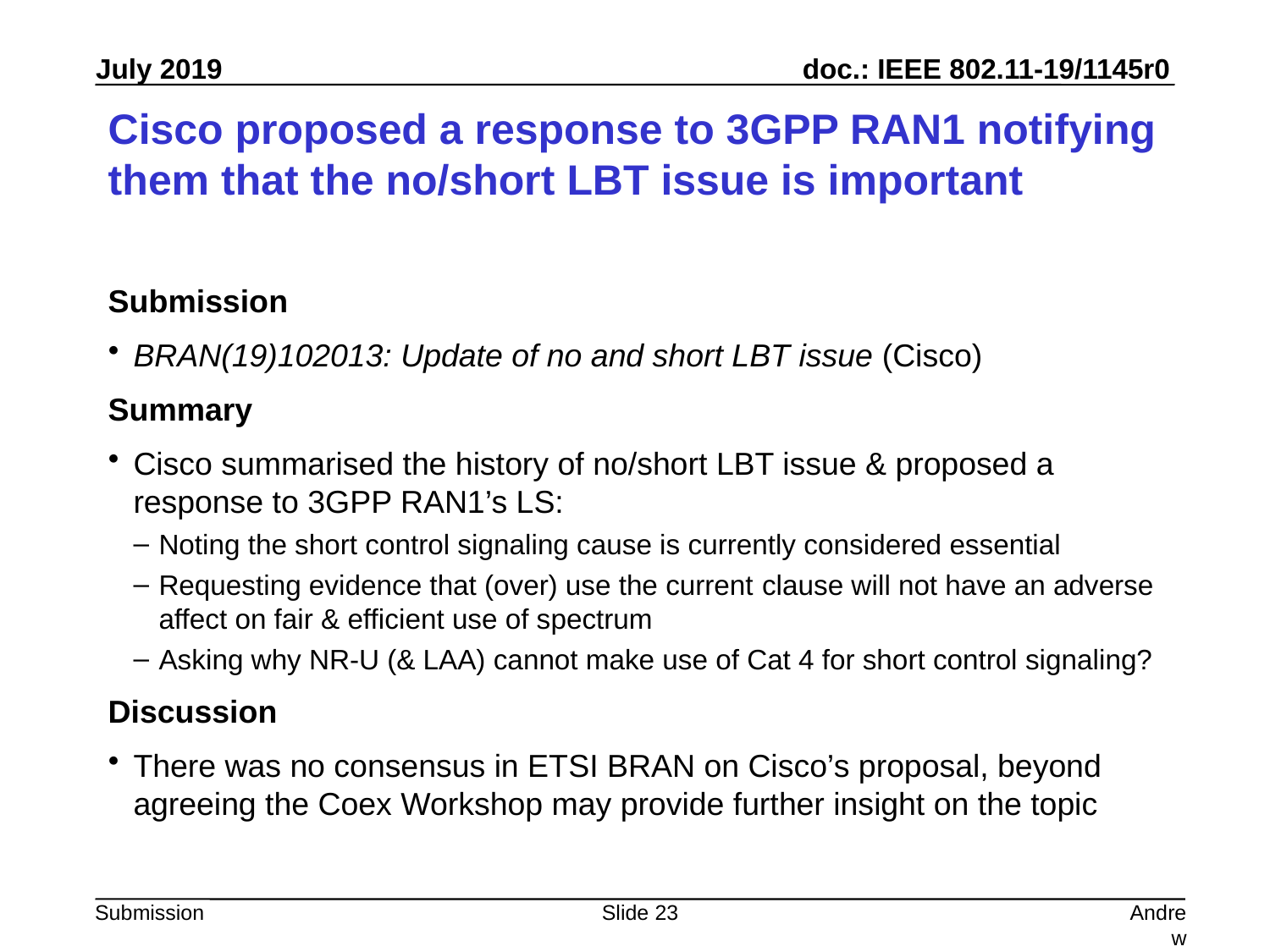

# Cisco proposed a response to 3GPP RAN1 notifying them that the no/short LBT issue is important
Submission
BRAN(19)102013: Update of no and short LBT issue (Cisco)
Summary
Cisco summarised the history of no/short LBT issue & proposed a response to 3GPP RAN1’s LS:
Noting the short control signaling cause is currently considered essential
Requesting evidence that (over) use the current clause will not have an adverse affect on fair & efficient use of spectrum
Asking why NR-U (& LAA) cannot make use of Cat 4 for short control signaling?
Discussion
There was no consensus in ETSI BRAN on Cisco’s proposal, beyond agreeing the Coex Workshop may provide further insight on the topic

Slide 23
Andrew Myles, Cisco